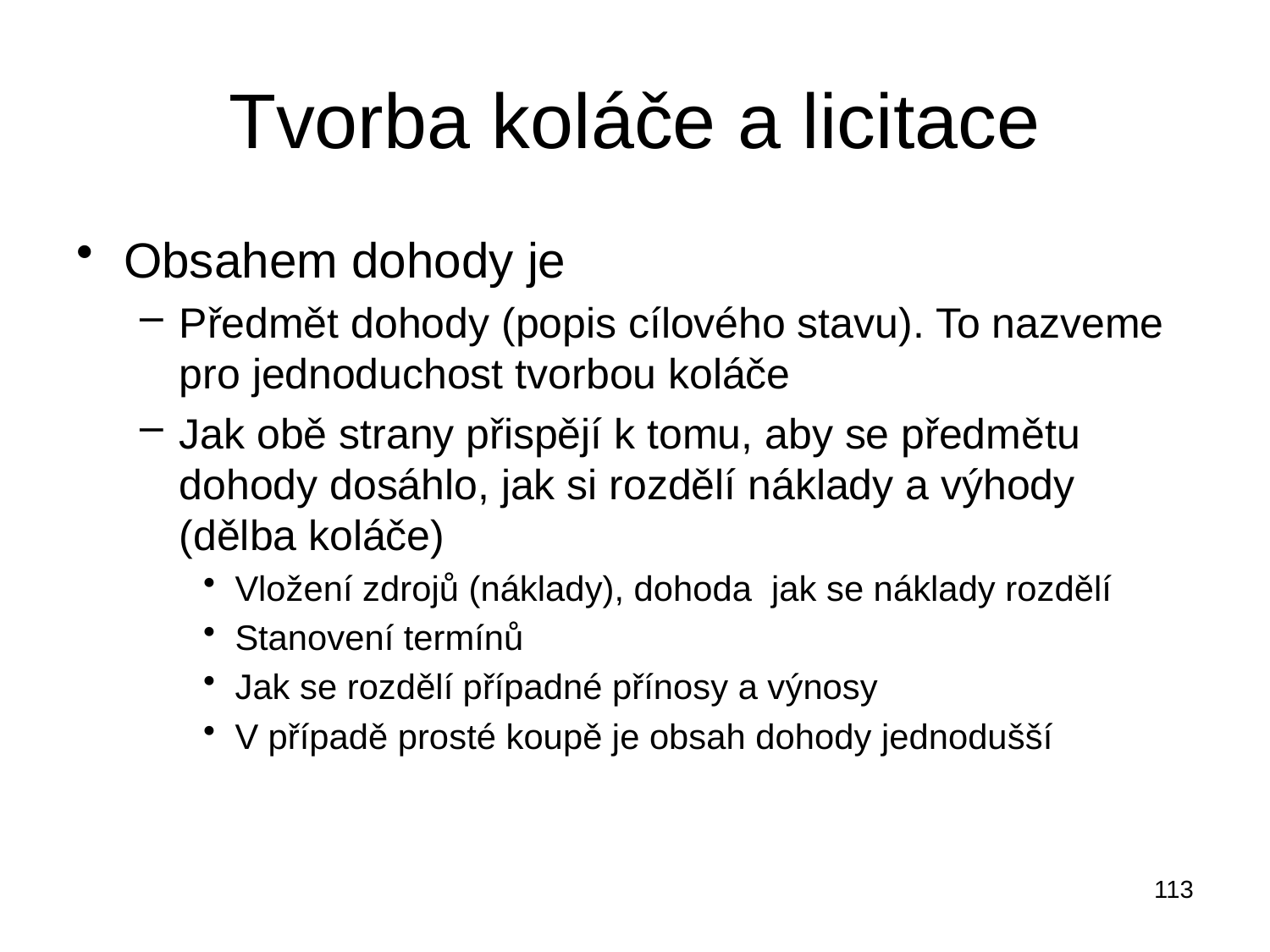

# Tvorba koláče a licitace
Obsahem dohody je
Předmět dohody (popis cílového stavu). To nazveme pro jednoduchost tvorbou koláče
Jak obě strany přispějí k tomu, aby se předmětu dohody dosáhlo, jak si rozdělí náklady a výhody (dělba koláče)
Vložení zdrojů (náklady), dohoda  jak se náklady rozdělí
Stanovení termínů
Jak se rozdělí případné přínosy a výnosy
V případě prosté koupě je obsah dohody jednodušší

113